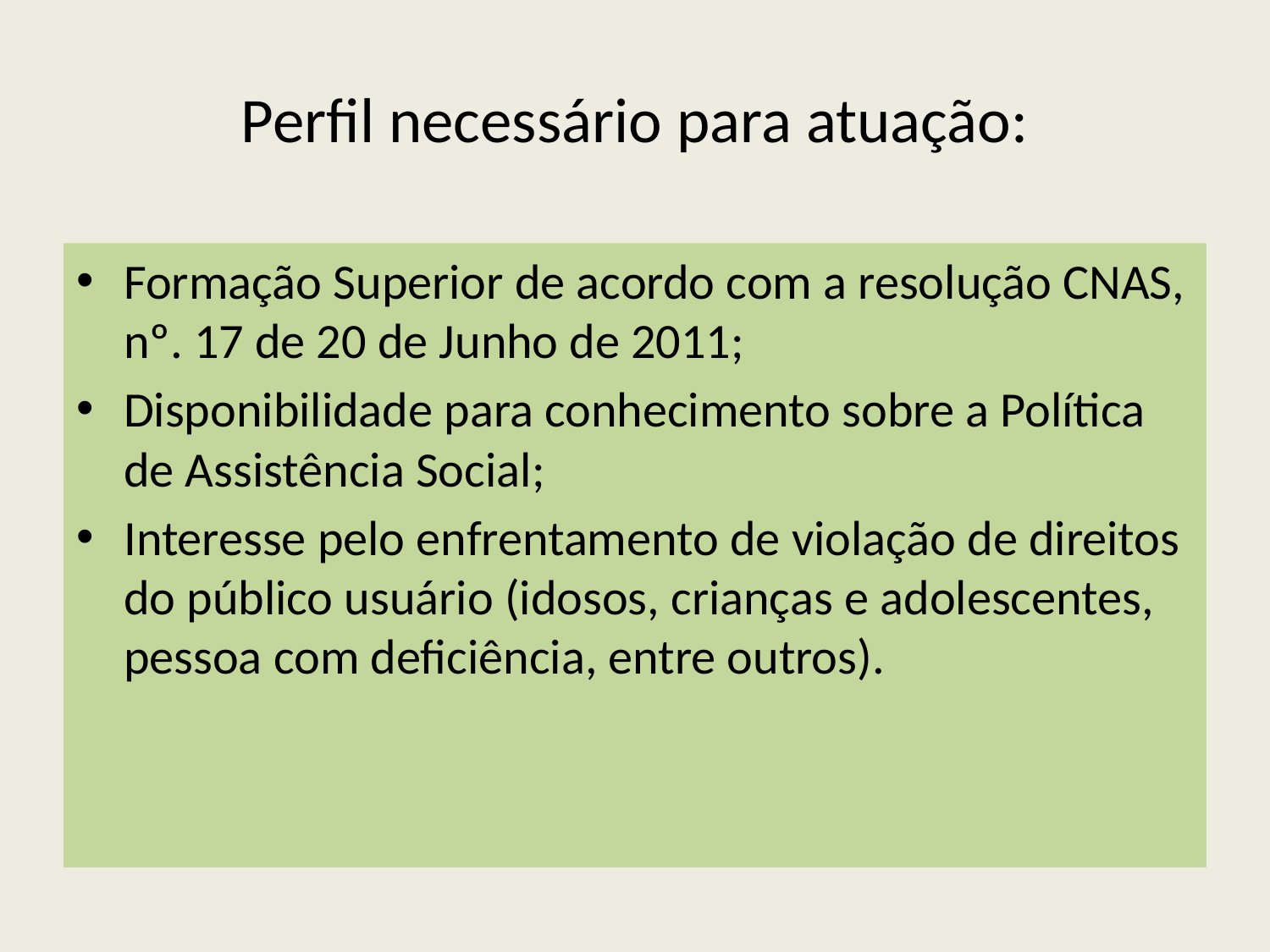

# Perfil necessário para atuação:
Formação Superior de acordo com a resolução CNAS, nº. 17 de 20 de Junho de 2011;
Disponibilidade para conhecimento sobre a Política de Assistência Social;
Interesse pelo enfrentamento de violação de direitos do público usuário (idosos, crianças e adolescentes, pessoa com deficiência, entre outros).